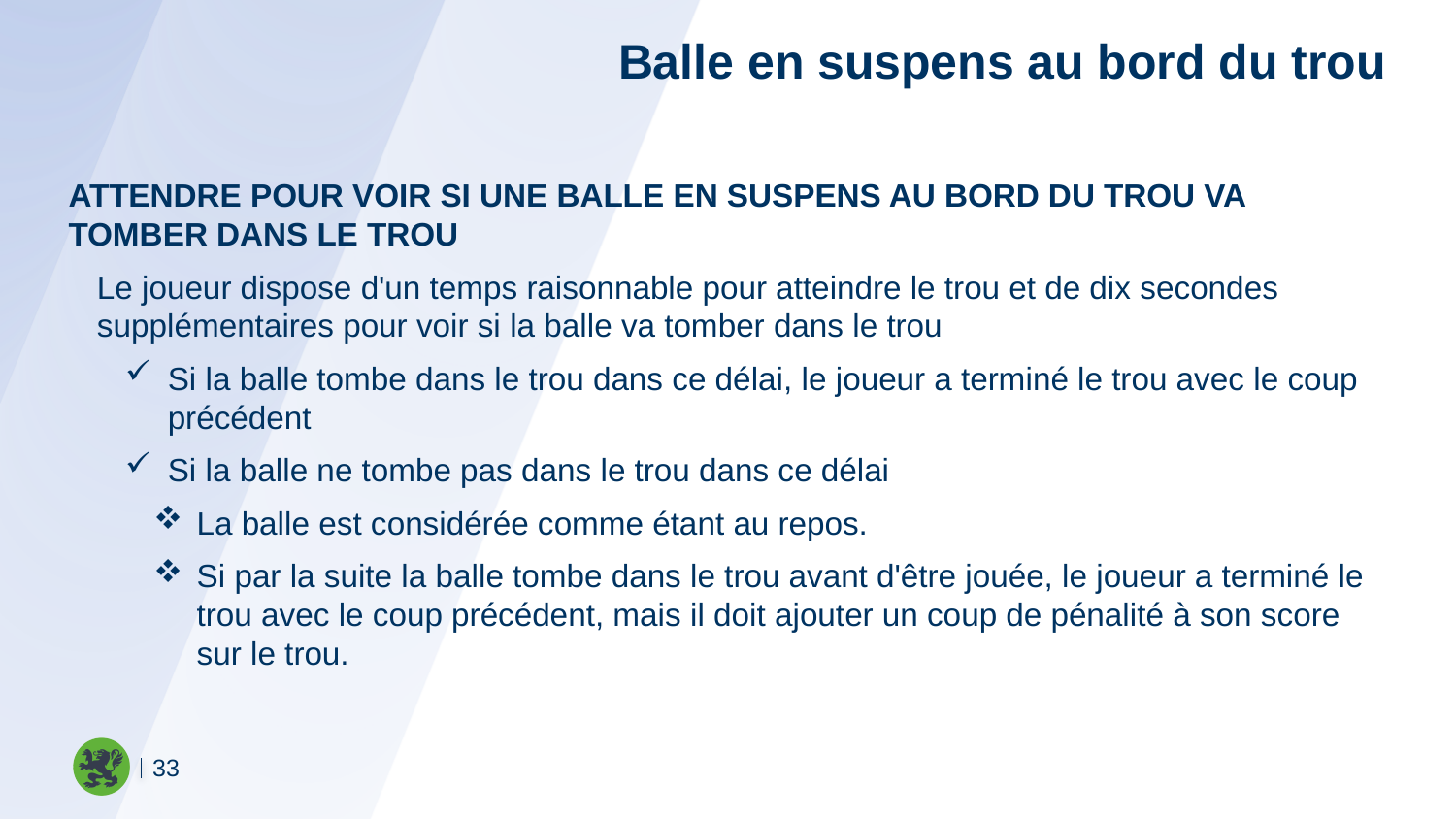

Balle en suspens au bord du trou

Attendre pour voir si une balle en suspens au bord du trou va tomber dans le trou
Le joueur dispose d'un temps raisonnable pour atteindre le trou et de dix secondes supplémentaires pour voir si la balle va tomber dans le trou
Si la balle tombe dans le trou dans ce délai, le joueur a terminé le trou avec le coup précédent
Si la balle ne tombe pas dans le trou dans ce délai
La balle est considérée comme étant au repos.
Si par la suite la balle tombe dans le trou avant d'être jouée, le joueur a terminé le trou avec le coup précédent, mais il doit ajouter un coup de pénalité à son score sur le trou.
33